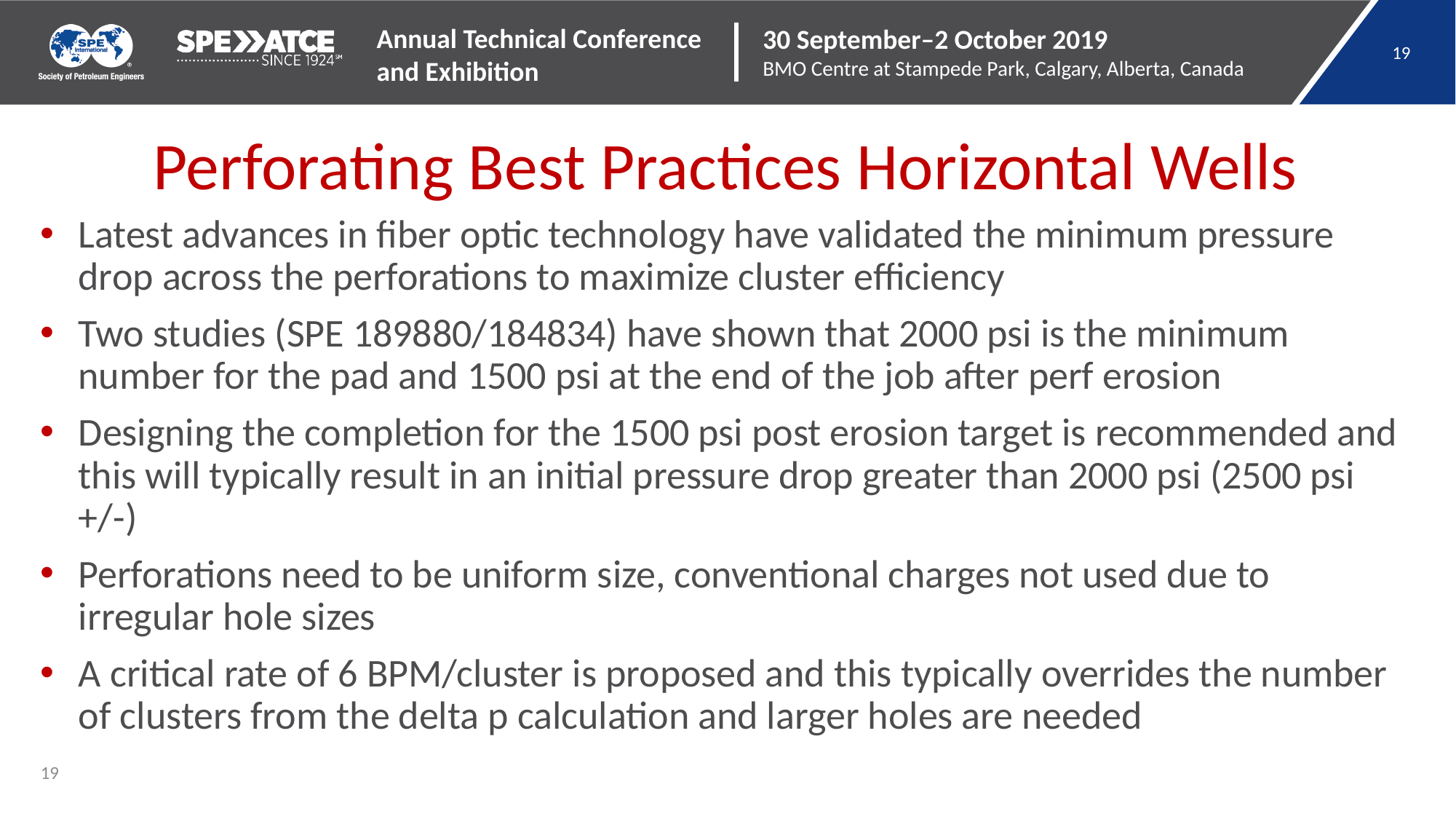

# Perforating Best Practices Horizontal Wells
Latest advances in fiber optic technology have validated the minimum pressure drop across the perforations to maximize cluster efficiency
Two studies (SPE 189880/184834) have shown that 2000 psi is the minimum number for the pad and 1500 psi at the end of the job after perf erosion
Designing the completion for the 1500 psi post erosion target is recommended and this will typically result in an initial pressure drop greater than 2000 psi (2500 psi +/-)
Perforations need to be uniform size, conventional charges not used due to irregular hole sizes
A critical rate of 6 BPM/cluster is proposed and this typically overrides the number of clusters from the delta p calculation and larger holes are needed
19